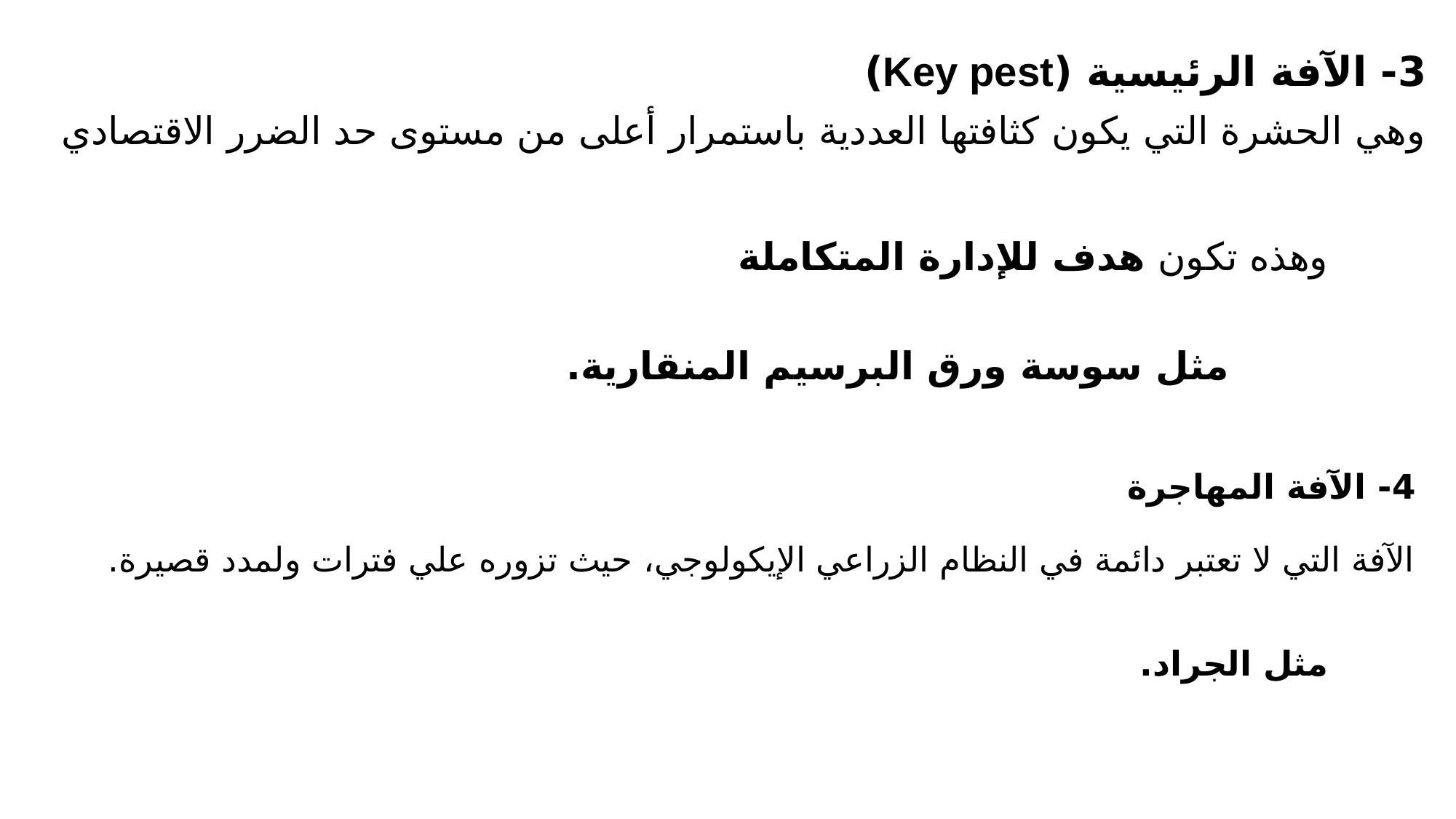

3- الآفة الرئیسیة (Key pest)
وھي الحشرة التي یكون كثافتها العددیة باستمرار أعلى من مستوى حد الضرر الاقتصادي

		وهذه تكون ھدف للإدارة المتكاملة

			مثل سوسة ورق البرسيم المنقارية.

4- الآفة المهاجرة
الآفة التي لا تعتبر دائمة في النظام الزراعي الإیكولوجي، حيث تزوره علي فترات ولمدد قصیرة.

		مثل الجراد.